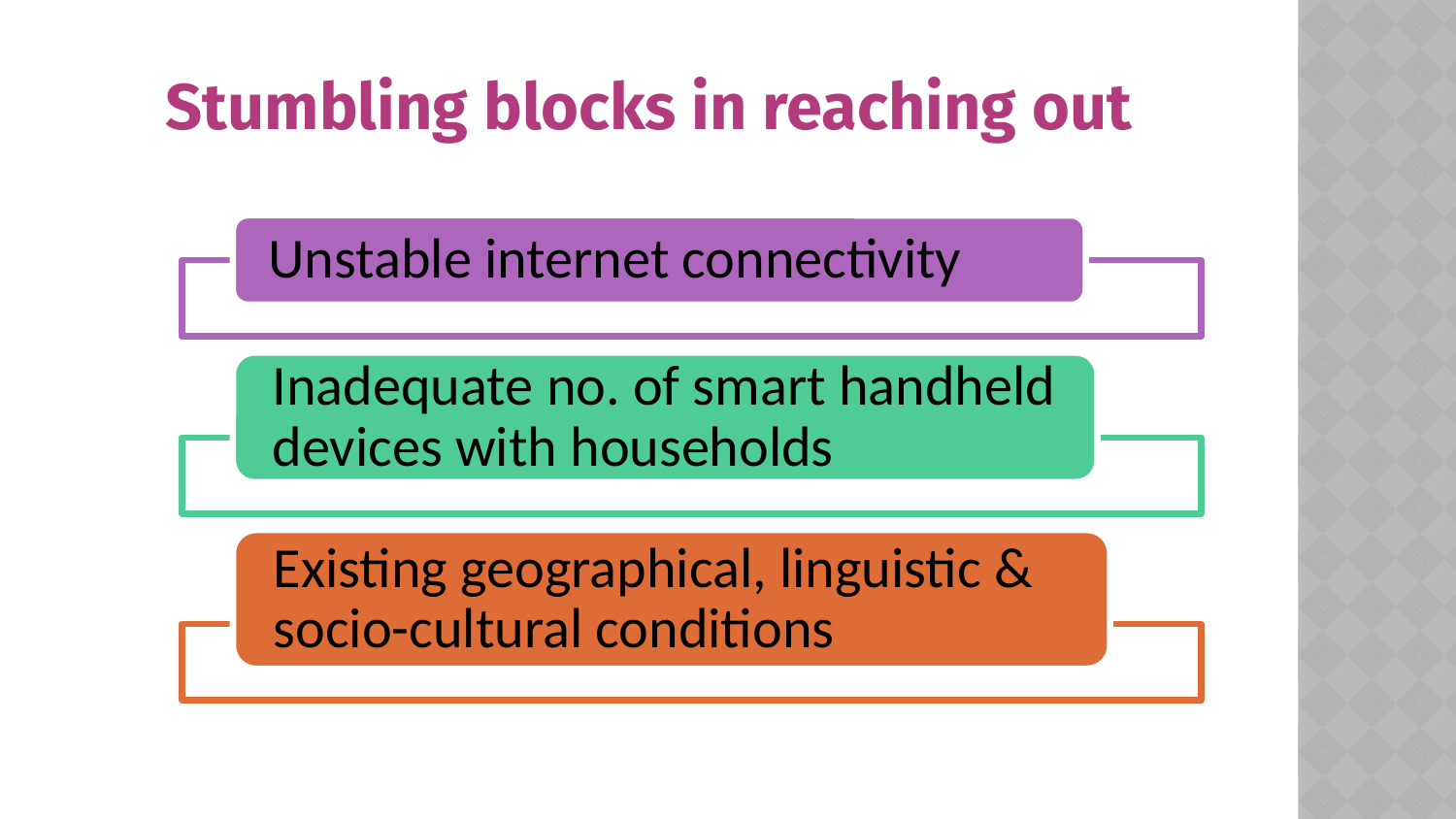

# Stumbling blocks in reaching out
Unstable internet connectivity
Inadequate no. of smart handheld devices with households
Existing geographical, linguistic &  socio-cultural conditions